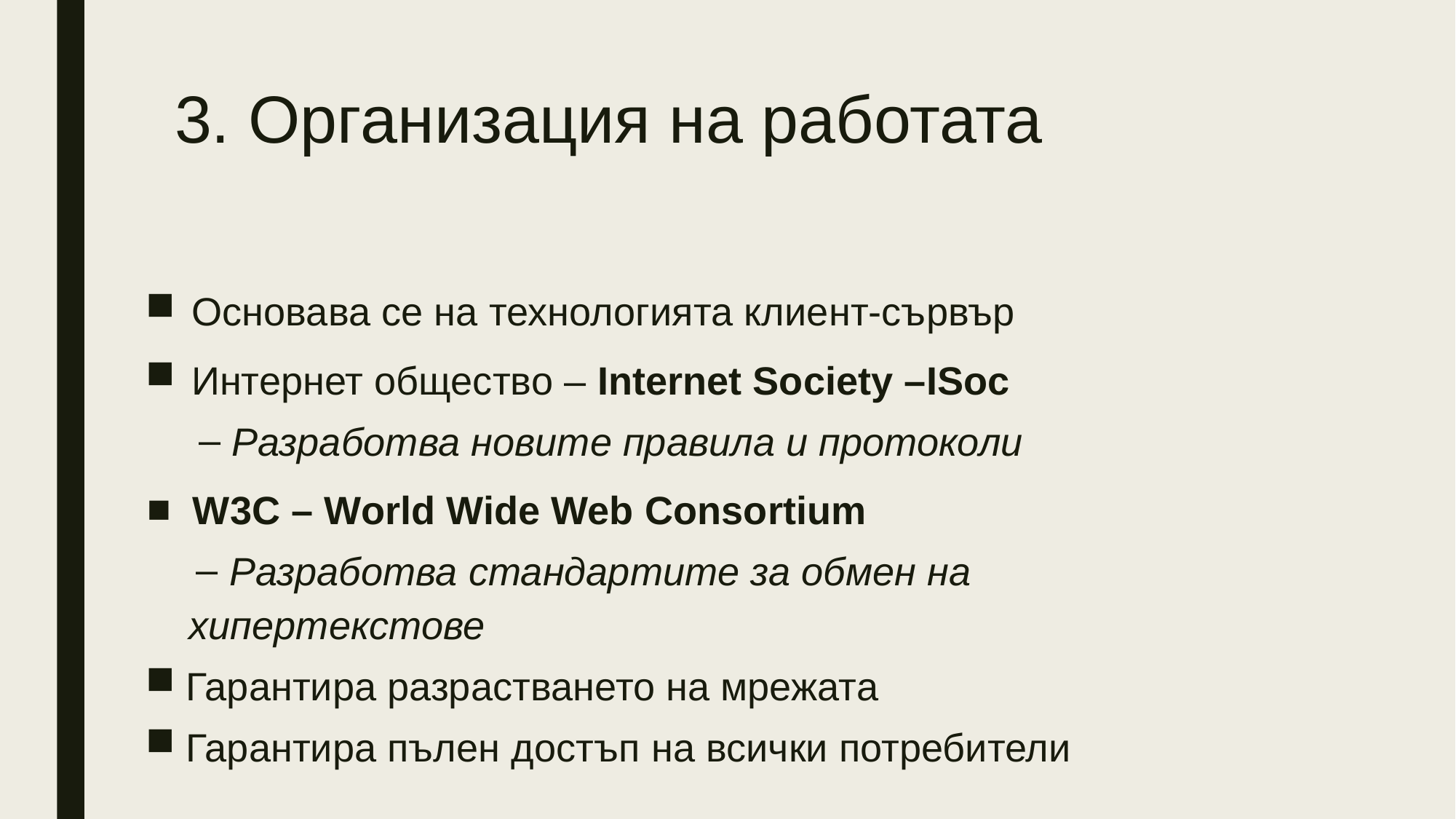

# 3. Организация на работата
Основава се на технологията клиент-сървър
Интернет общество – Internet Society –ISoc
 Разработва новите правила и протоколи
W3C – World Wide Web Consortium
 Разработва стандартите за обмен на хипертекстове
 Гарантира разрастването на мрежата
 Гарантира пълен достъп на всички потребители